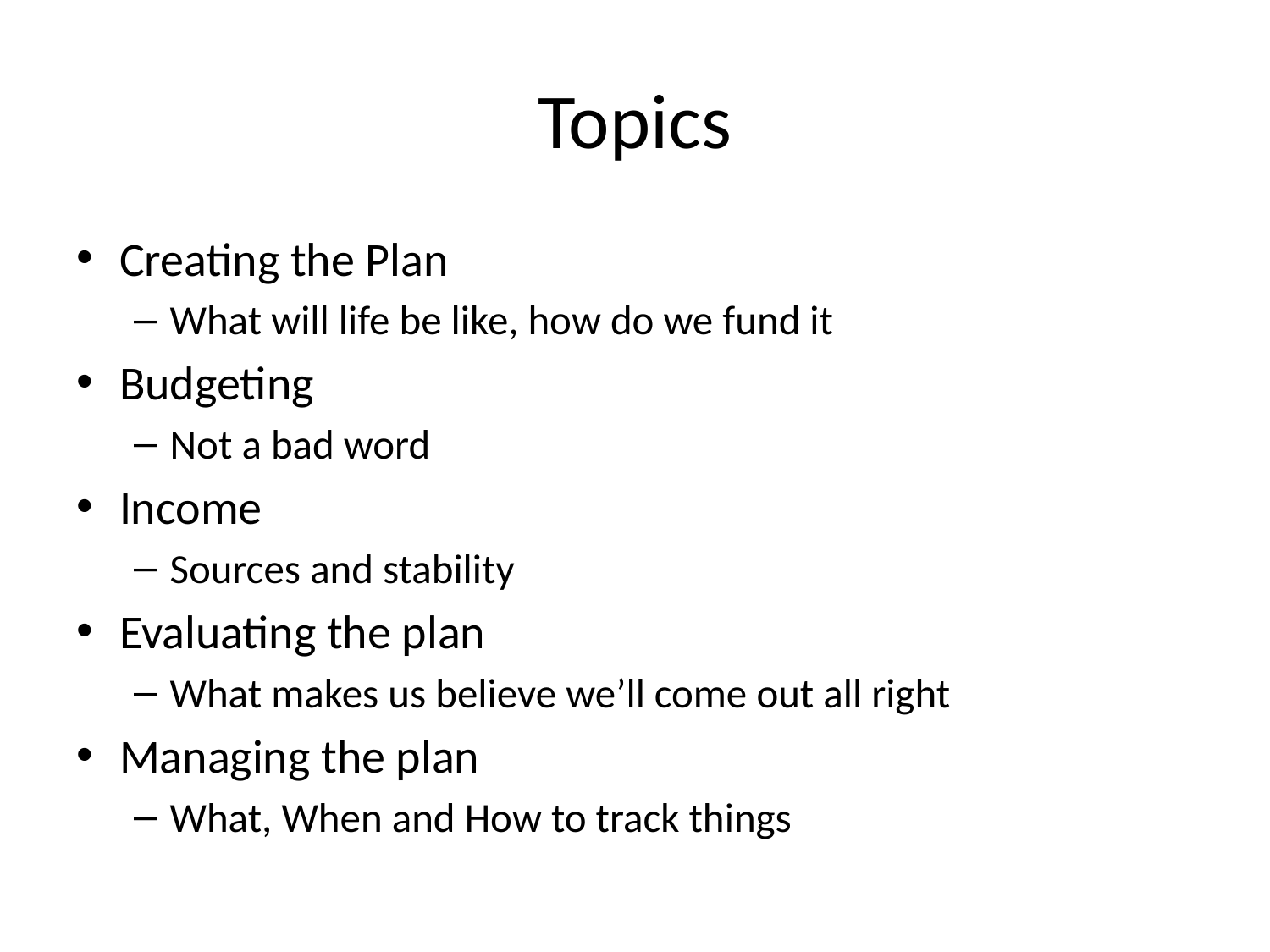

# Topics
Creating the Plan
What will life be like, how do we fund it
Budgeting
Not a bad word
Income
Sources and stability
Evaluating the plan
What makes us believe we’ll come out all right
Managing the plan
What, When and How to track things